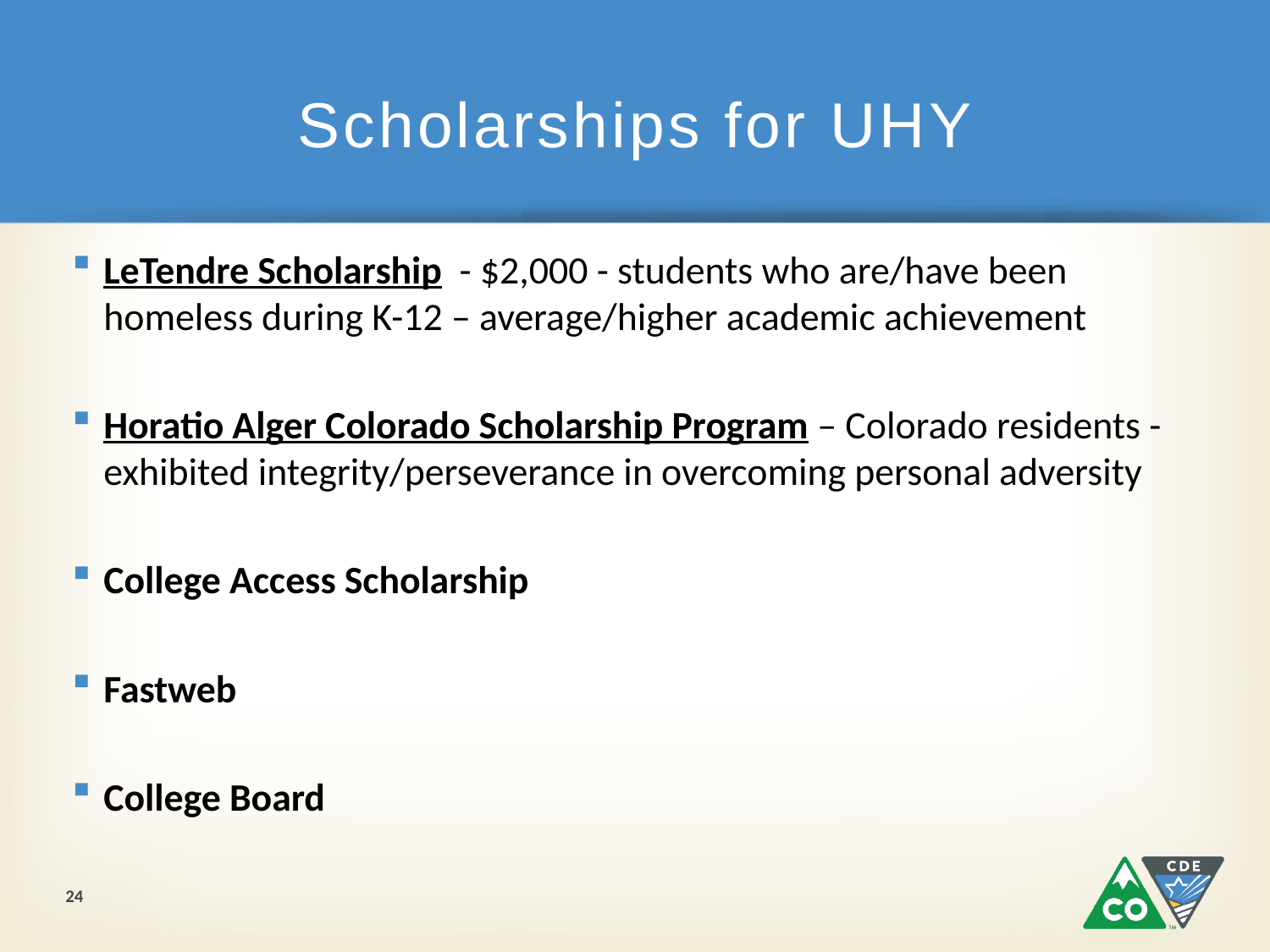

# Scholarships for UHY
LeTendre Scholarship  - $2,000 - students who are/have been homeless during K-12 – average/higher academic achievement

Horatio Alger Colorado Scholarship Program – Colorado residents -exhibited integrity/perseverance in overcoming personal adversity

College Access Scholarship

Fastweb

College Board

24